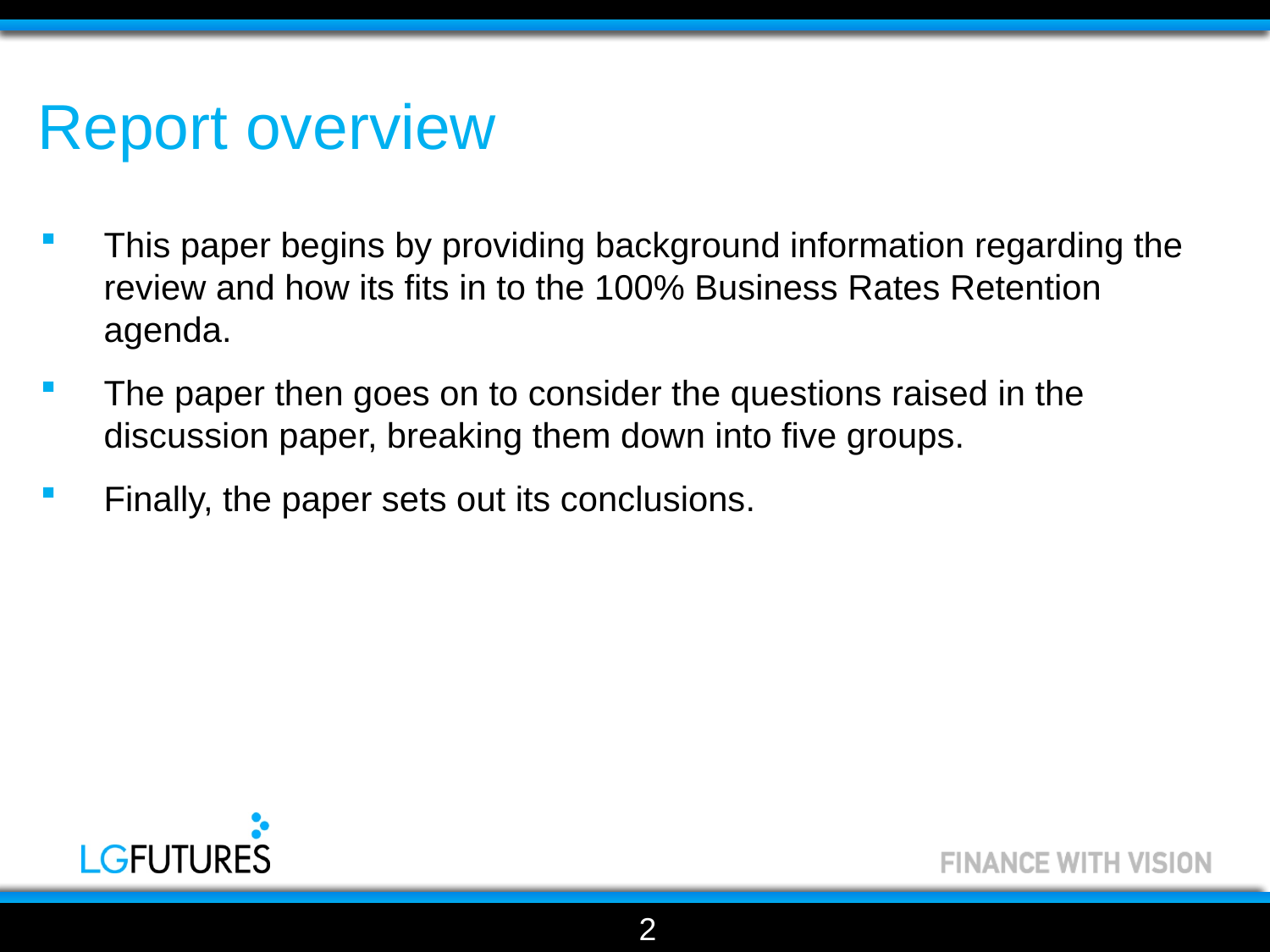

# Report overview
This paper begins by providing background information regarding the review and how its fits in to the 100% Business Rates Retention agenda.
The paper then goes on to consider the questions raised in the discussion paper, breaking them down into five groups.
Finally, the paper sets out its conclusions.
2